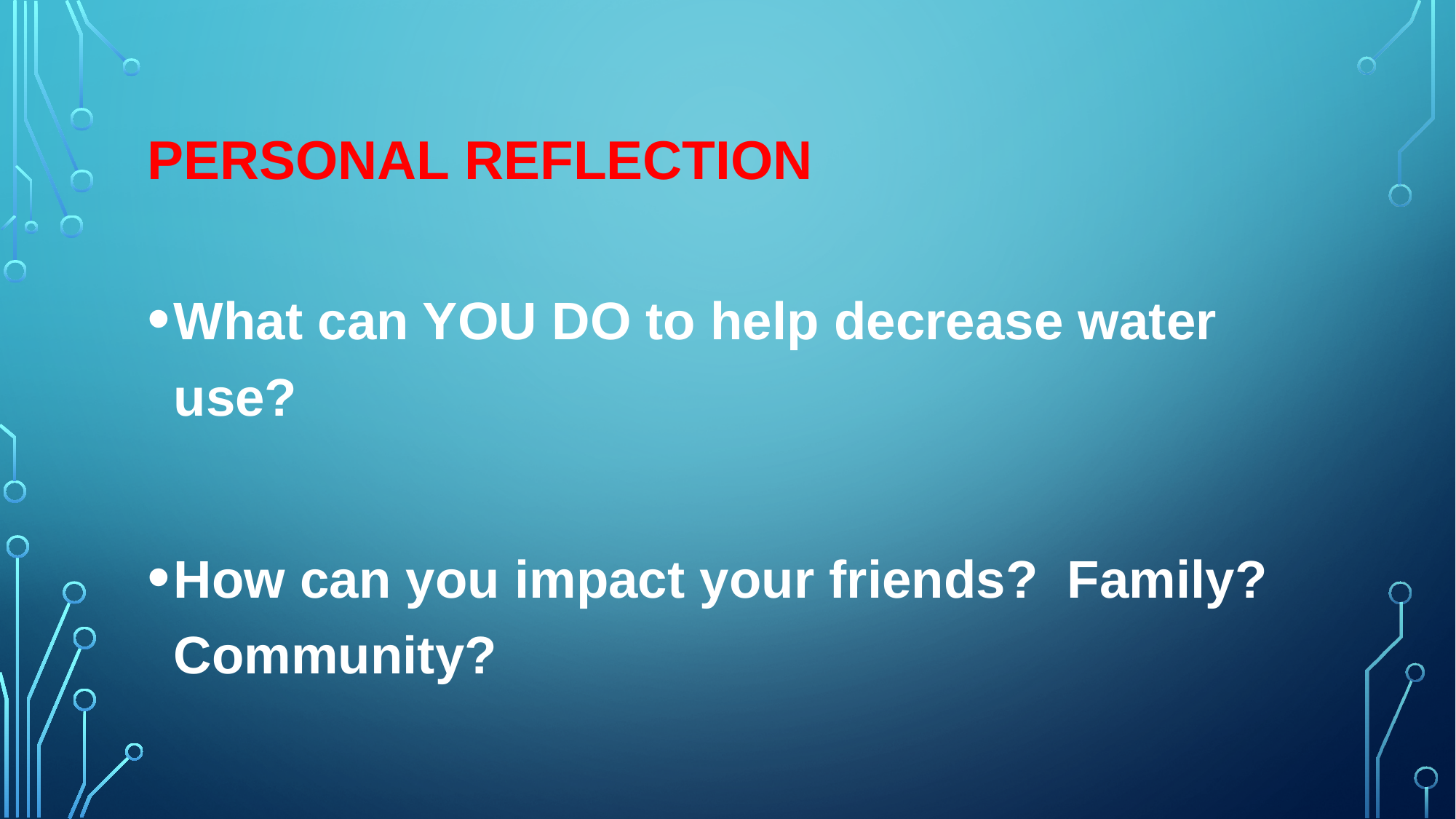

# Personal Reflection
What can YOU DO to help decrease water use?

How can you impact your friends?  Family?  Community?